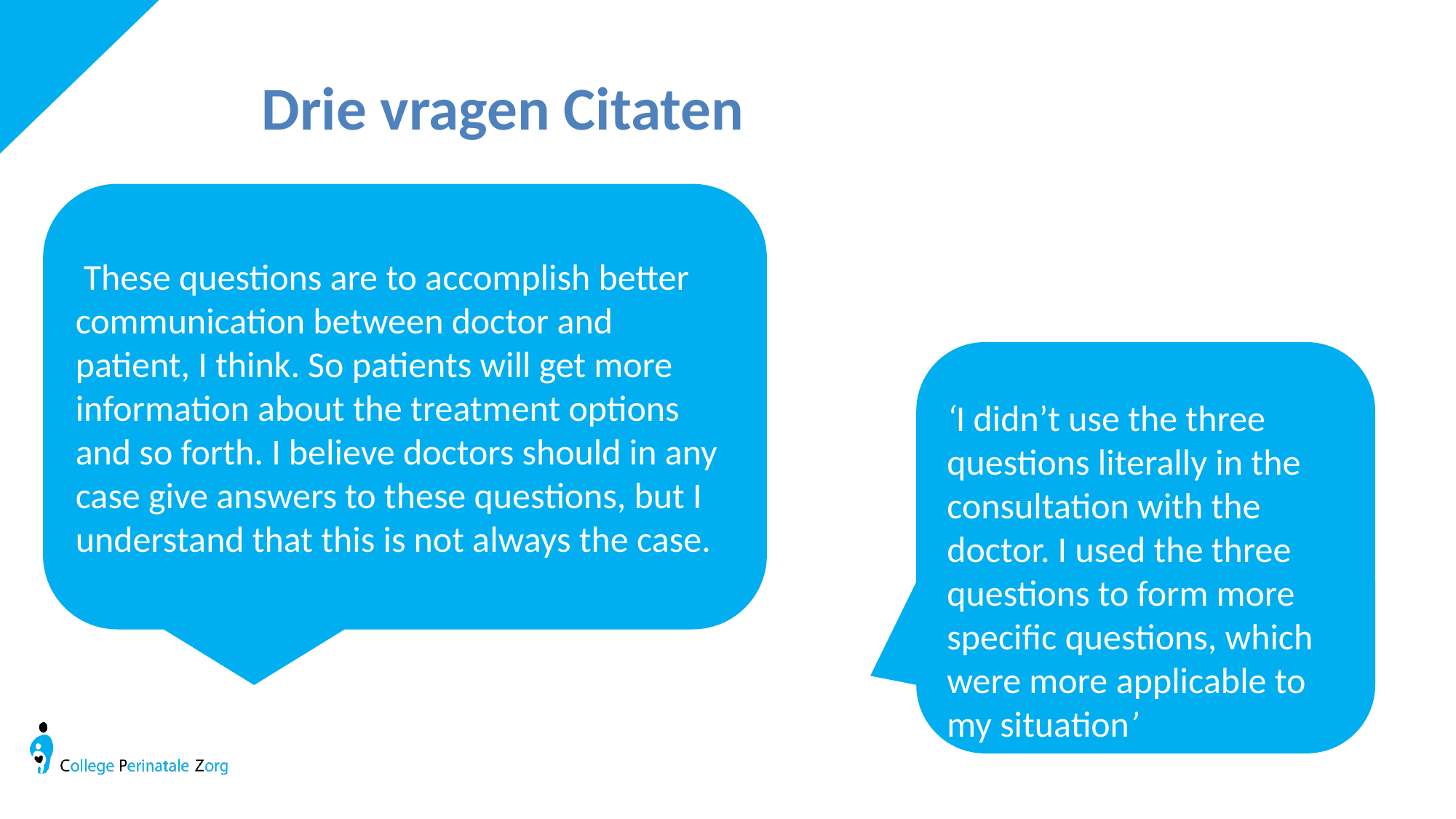

Drie vragen Citaten
 These questions are to accomplish better communication between doctor and patient, I think. So patients will get more information about the treatment options and so forth. I believe doctors should in any case give answers to these questions, but I understand that this is not always the case.

‘I didn’t use the three questions literally in the consultation with the doctor. I used the three questions to form more specific questions, which were more applicable to my situation’